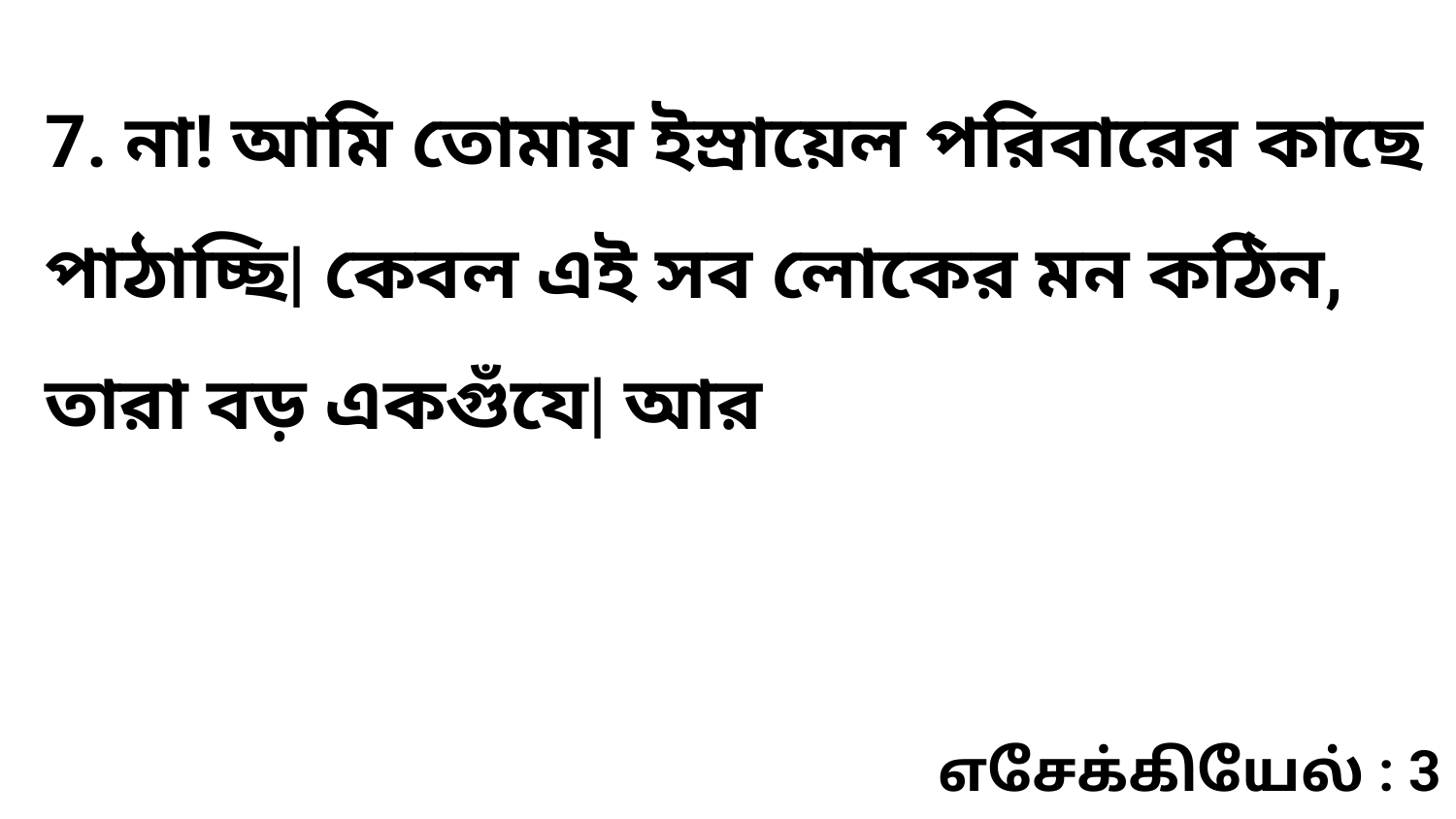

7. না! আমি তোমায় ইস্রায়েল পরিবারের কাছে পাঠাচ্ছি| কেবল এই সব লোকের মন কঠিন, তারা বড় একগুঁযে| আর
எசேக்கியேல் : 3